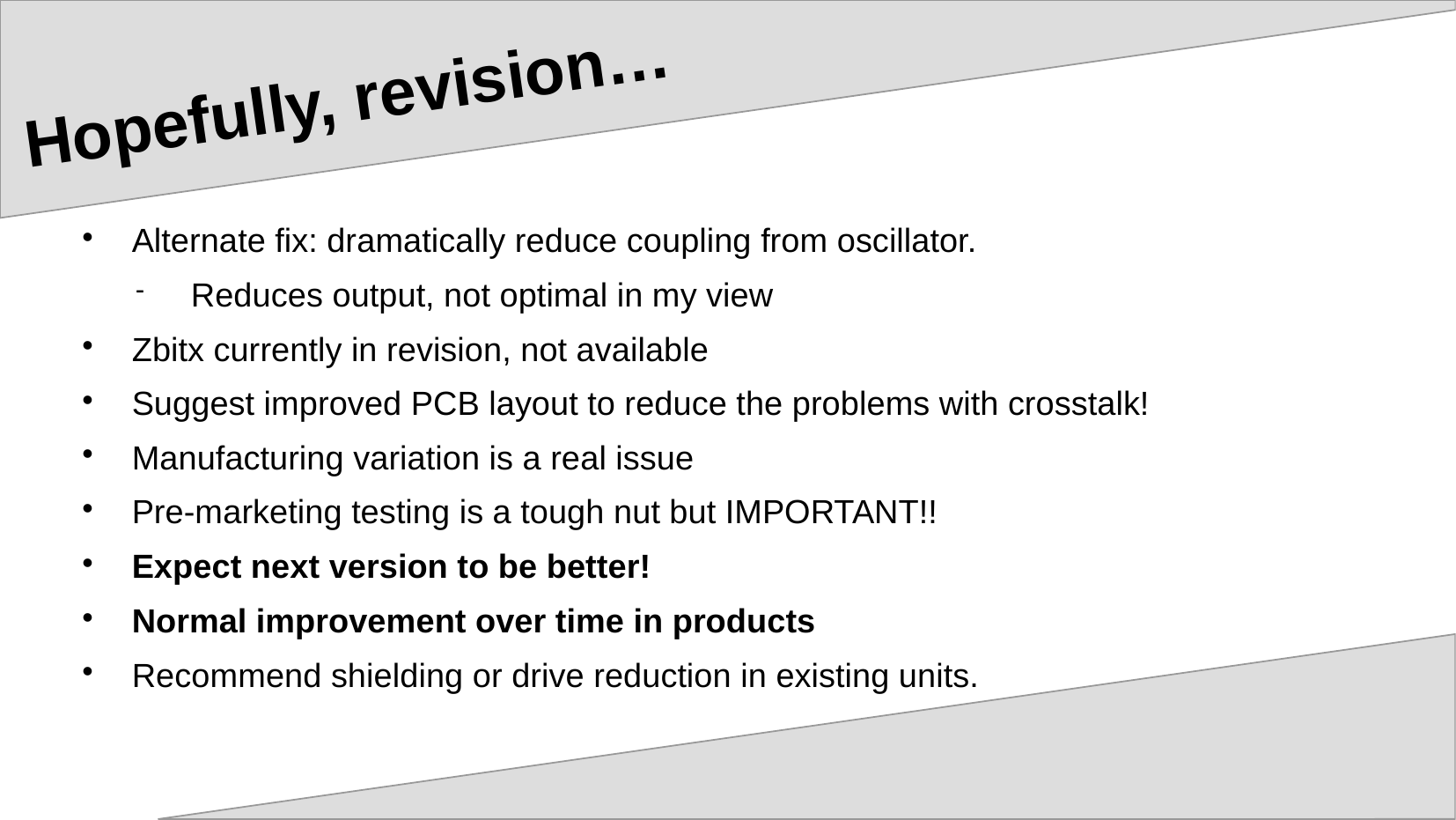

# Hopefully, revision…
Alternate fix: dramatically reduce coupling from oscillator.
Reduces output, not optimal in my view
Zbitx currently in revision, not available
Suggest improved PCB layout to reduce the problems with crosstalk!
Manufacturing variation is a real issue
Pre-marketing testing is a tough nut but IMPORTANT!!
Expect next version to be better!
Normal improvement over time in products
Recommend shielding or drive reduction in existing units.